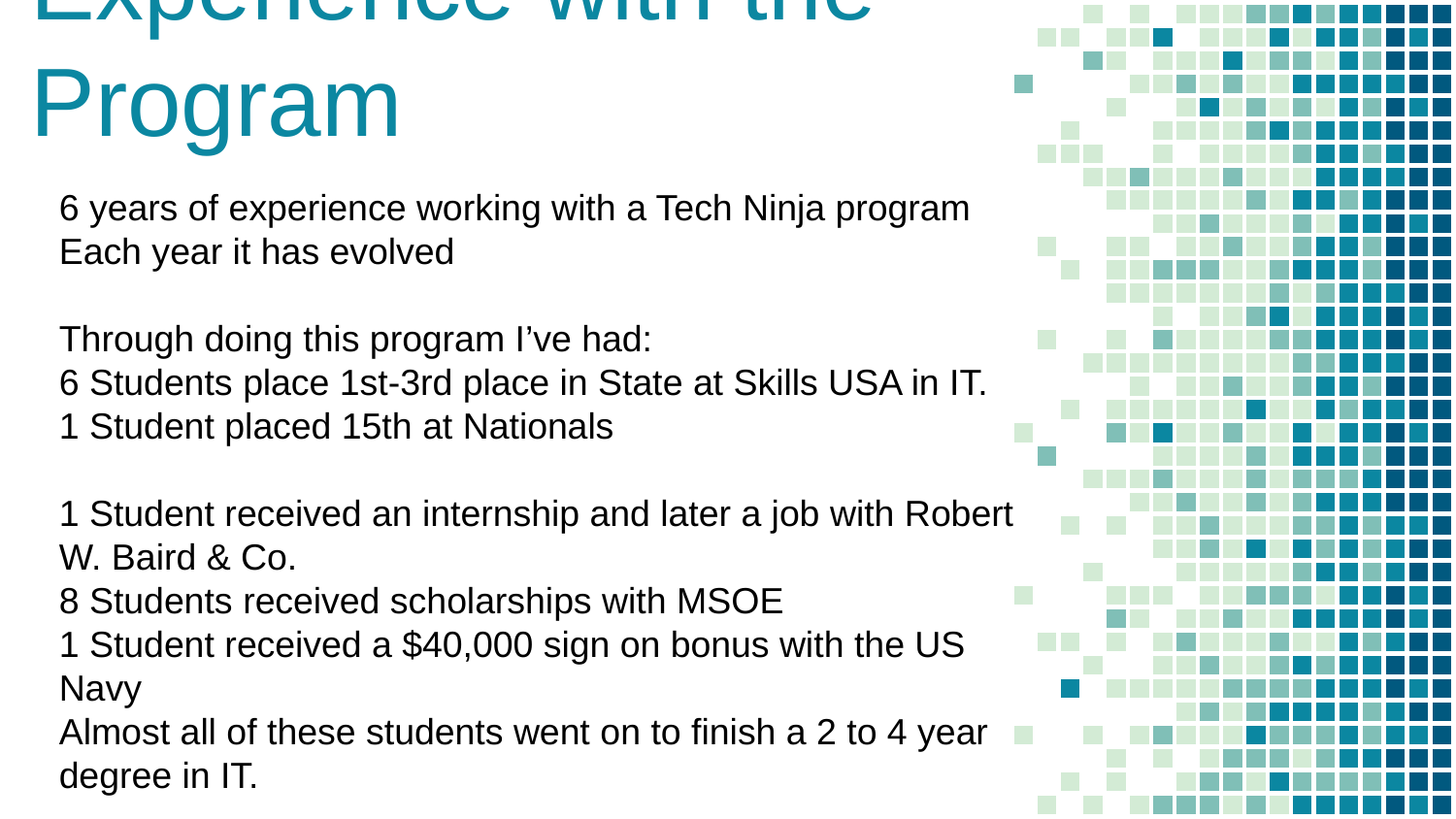

# Experience with the Program
6 years of experience working with a Tech Ninja program
Each year it has evolved

Through doing this program I’ve had:
6 Students place 1st-3rd place in State at Skills USA in IT.
1 Student placed 15th at Nationals

1 Student received an internship and later a job with Robert W. Baird & Co.
8 Students received scholarships with MSOE
1 Student received a $40,000 sign on bonus with the US Navy
Almost all of these students went on to finish a 2 to 4 year degree in IT.